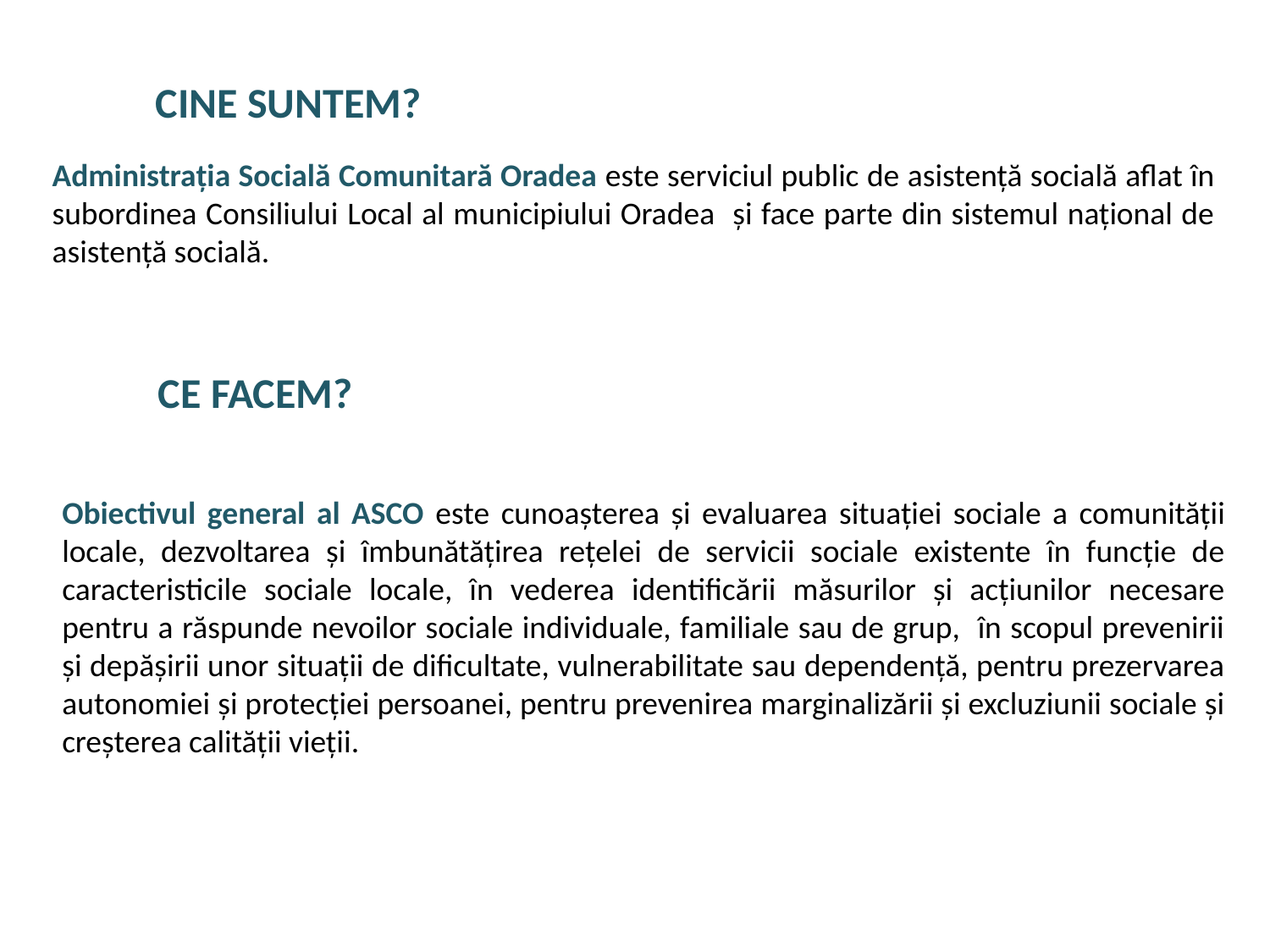

CINE SUNTEM?
Administraţia Socială Comunitară Oradea este serviciul public de asistenţă socială aflat în subordinea Consiliului Local al municipiului Oradea  şi face parte din sistemul naţional de asistenţă socială.
       CE FACEM?
Obiectivul general al ASCO este cunoaşterea şi evaluarea situaţiei sociale a comunităţii locale, dezvoltarea şi îmbunătăţirea reţelei de servicii sociale existente în funcţie de caracteristicile sociale locale, în vederea identificării măsurilor şi acţiunilor necesare pentru a răspunde nevoilor sociale individuale, familiale sau de grup,  în scopul prevenirii şi depăşirii unor situaţii de dificultate, vulnerabilitate sau dependenţă, pentru prezervarea autonomiei şi protecţiei persoanei, pentru prevenirea marginalizării şi excluziunii sociale şi creşterea calităţii vieţii.